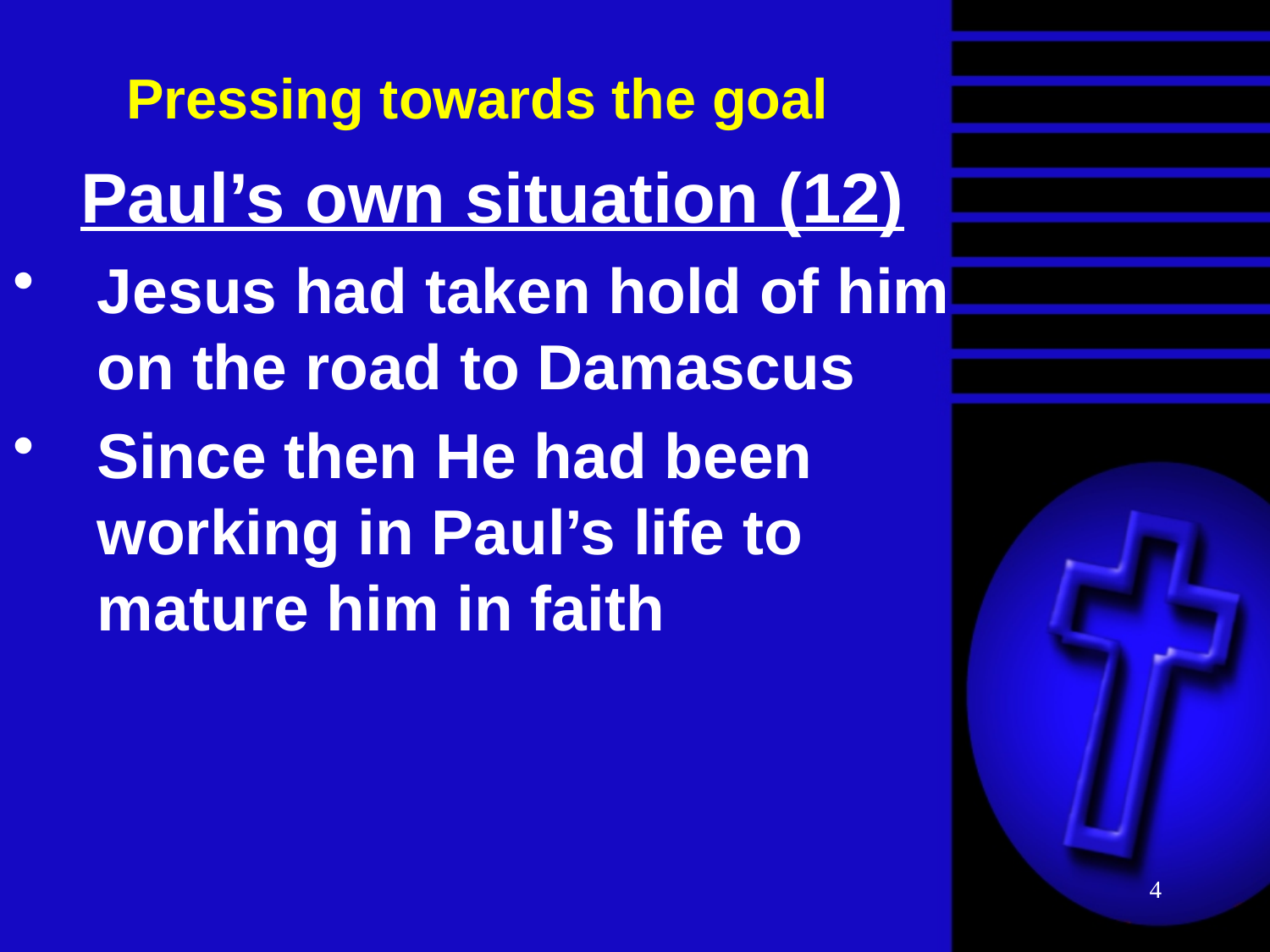

# Pressing towards the goal
Paul’s own situation (12)
Jesus had taken hold of him on the road to Damascus
Since then He had been working in Paul’s life to mature him in faith

4